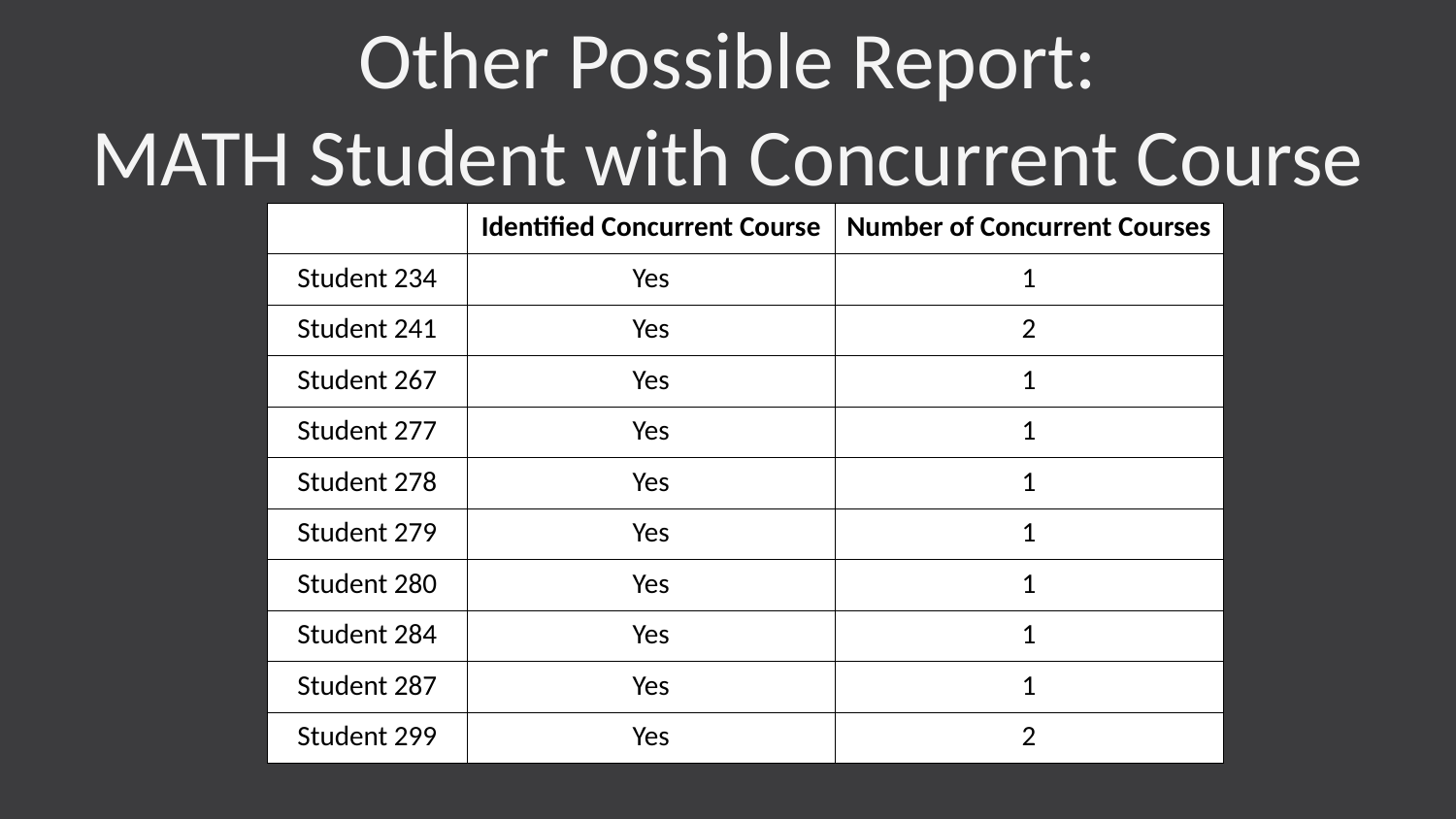

# Other Possible Report: MATH Student with Concurrent Course
|  | Identified Concurrent Course | Number of Concurrent Courses |
| --- | --- | --- |
| Student 234 | Yes | 1 |
| Student 241 | Yes | 2 |
| Student 267 | Yes | 1 |
| Student 277 | Yes | 1 |
| Student 278 | Yes | 1 |
| Student 279 | Yes | 1 |
| Student 280 | Yes | 1 |
| Student 284 | Yes | 1 |
| Student 287 | Yes | 1 |
| Student 299 | Yes | 2 |